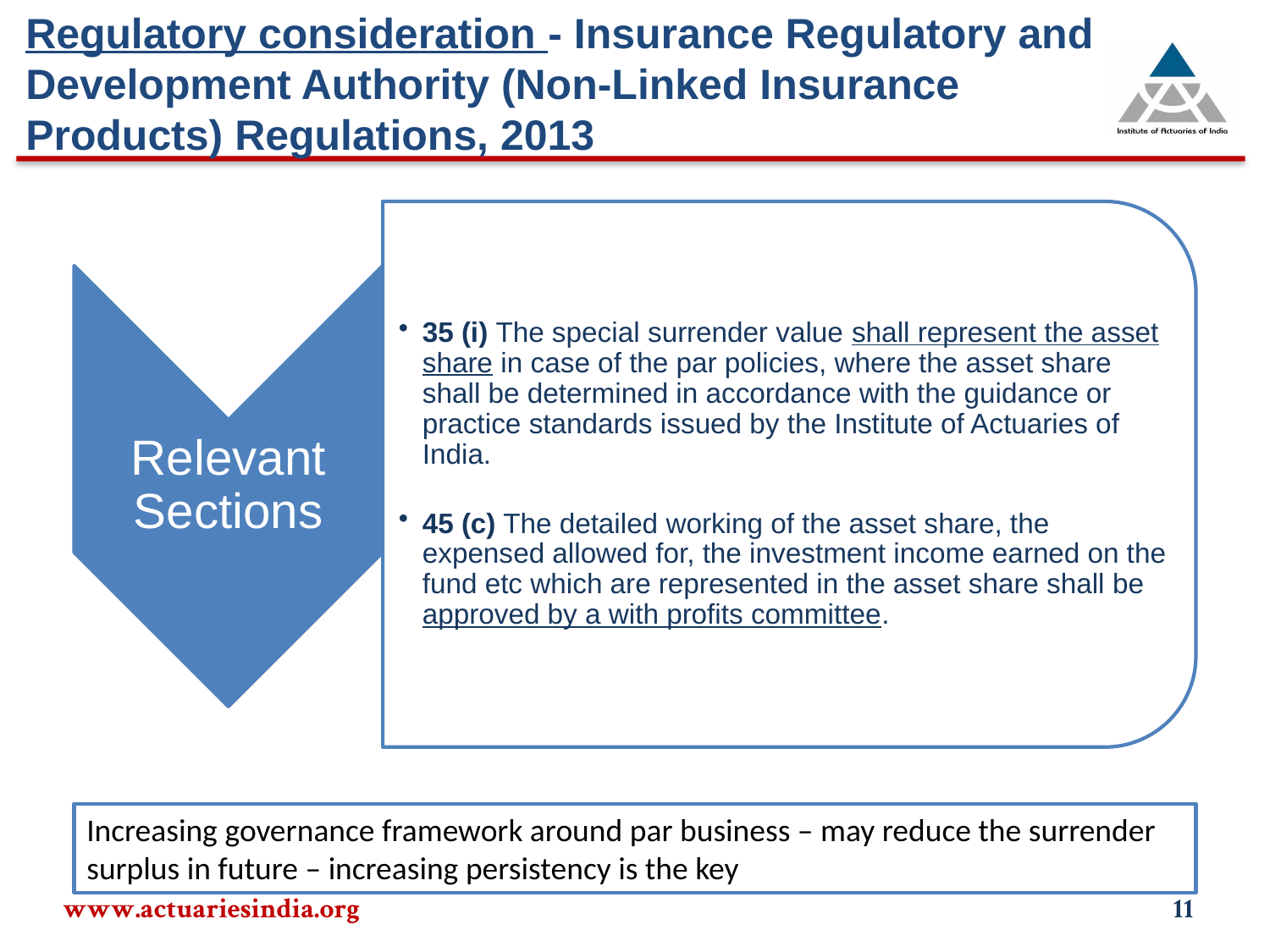

# Regulatory consideration - Insurance Regulatory and Development Authority (Non-Linked Insurance Products) Regulations, 2013
Relevant Sections
35 (i) The special surrender value shall represent the asset share in case of the par policies, where the asset share shall be determined in accordance with the guidance or practice standards issued by the Institute of Actuaries of India.

45 (c) The detailed working of the asset share, the expensed allowed for, the investment income earned on the fund etc which are represented in the asset share shall be approved by a with profits committee.
Increasing governance framework around par business – may reduce the surrender surplus in future – increasing persistency is the key
www.actuariesindia.org
11